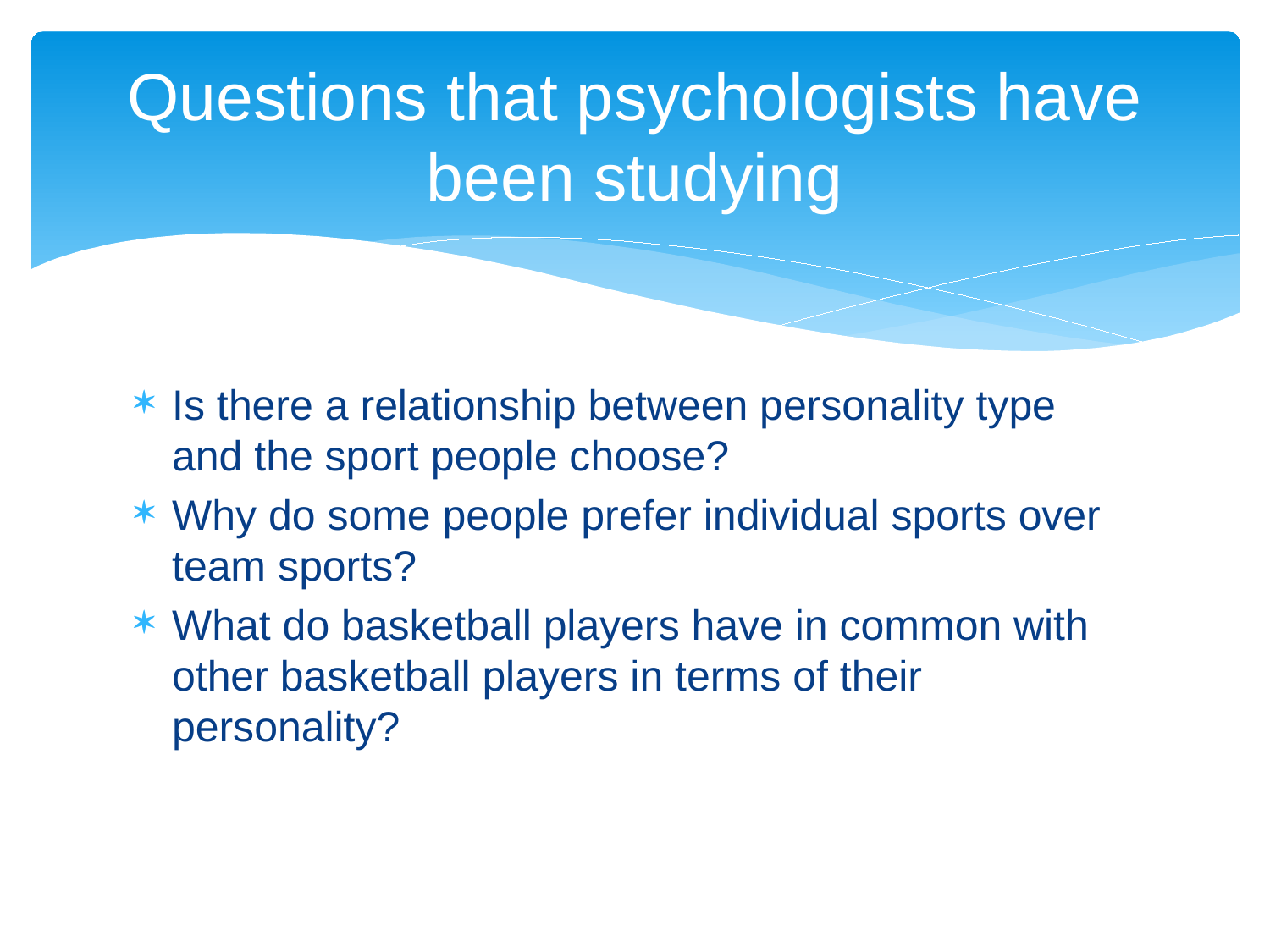

# Questions that psychologists have been studying
Is there a relationship between personality type and the sport people choose?
Why do some people prefer individual sports over team sports?
What do basketball players have in common with other basketball players in terms of their personality?